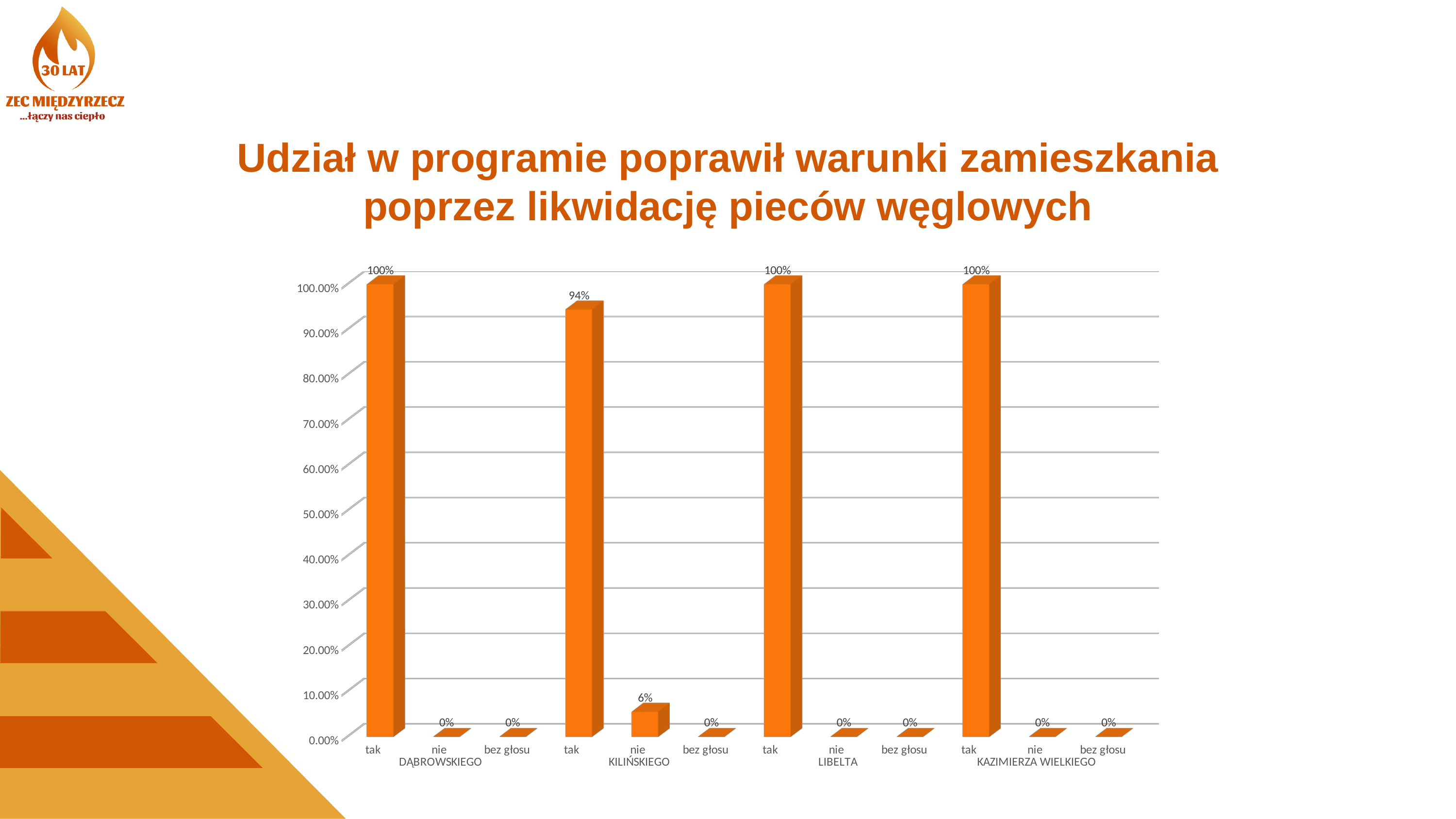

Udział w programie poprawił warunki zamieszkania poprzez likwidację pieców węglowych

[unsupported chart]